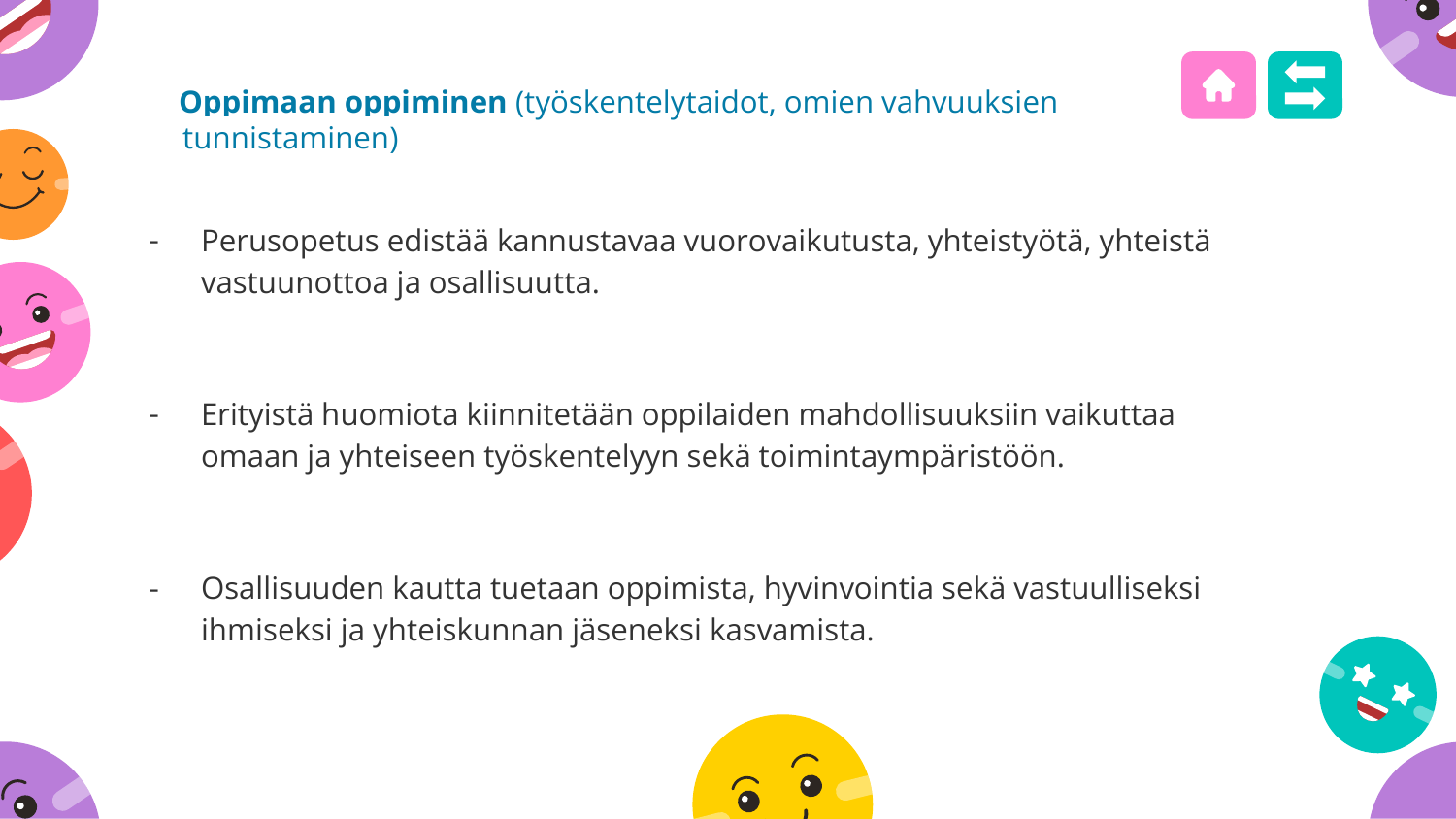

Oppimaan oppiminen (työskentelytaidot, omien vahvuuksien
       tunnistaminen)

Perusopetus edistää kannustavaa vuorovaikutusta, yhteistyötä, yhteistä vastuunottoa ja osallisuutta.

Erityistä huomiota kiinnitetään oppilaiden mahdollisuuksiin vaikuttaa omaan ja yhteiseen työskentelyyn sekä toimintaympäristöön.

Osallisuuden kautta tuetaan oppimista, hyvinvointia sekä vastuulliseksi ihmiseksi ja yhteiskunnan jäseneksi kasvamista.